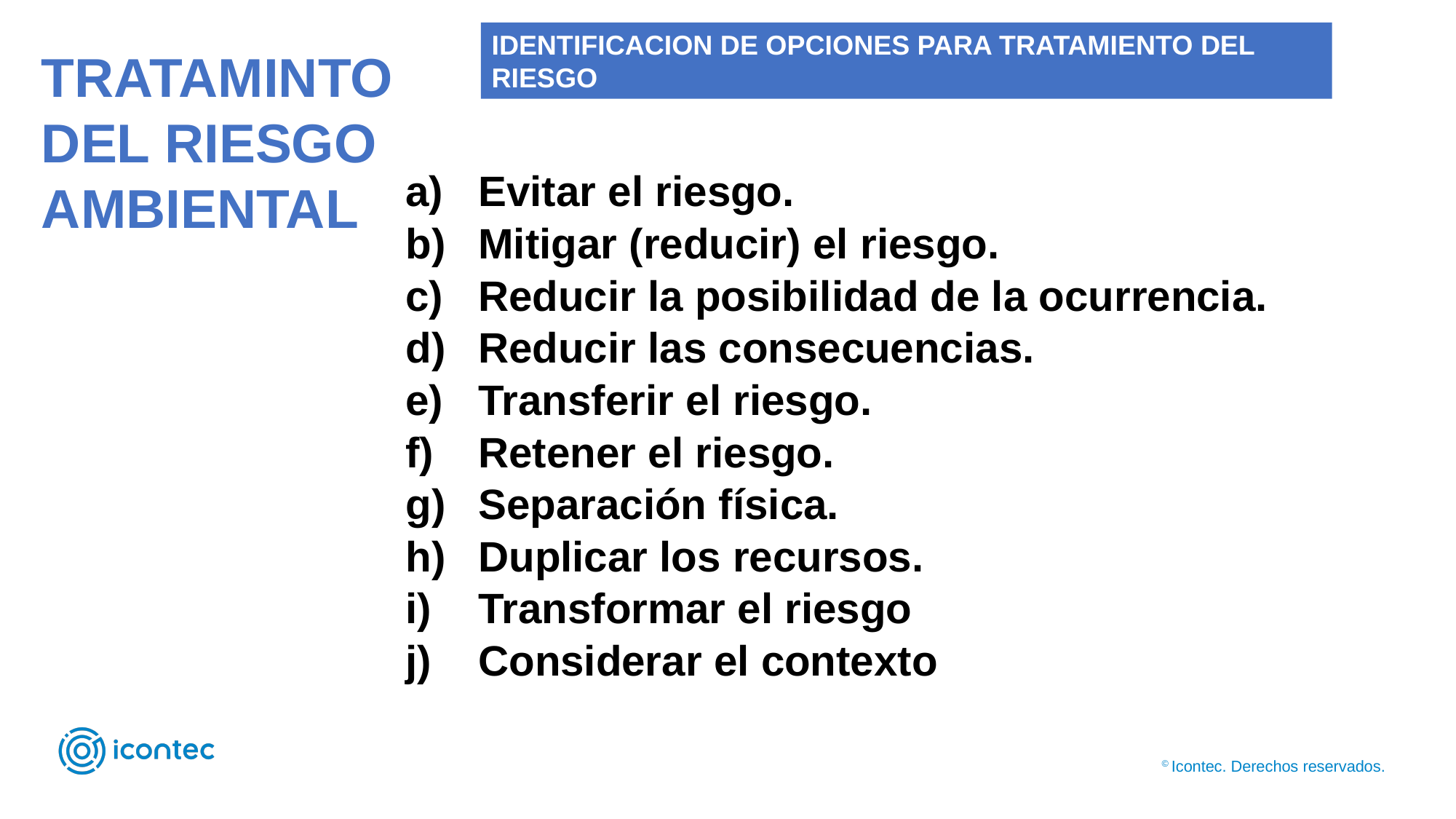

IDENTIFICACION DE OPCIONES PARA TRATAMIENTO DEL RIESGO
TRATAMINTO DEL RIESGO AMBIENTAL
Evitar el riesgo.
Mitigar (reducir) el riesgo.
Reducir la posibilidad de la ocurrencia.
Reducir las consecuencias.
Transferir el riesgo.
Retener el riesgo.
Separación física.
Duplicar los recursos.
Transformar el riesgo
Considerar el contexto